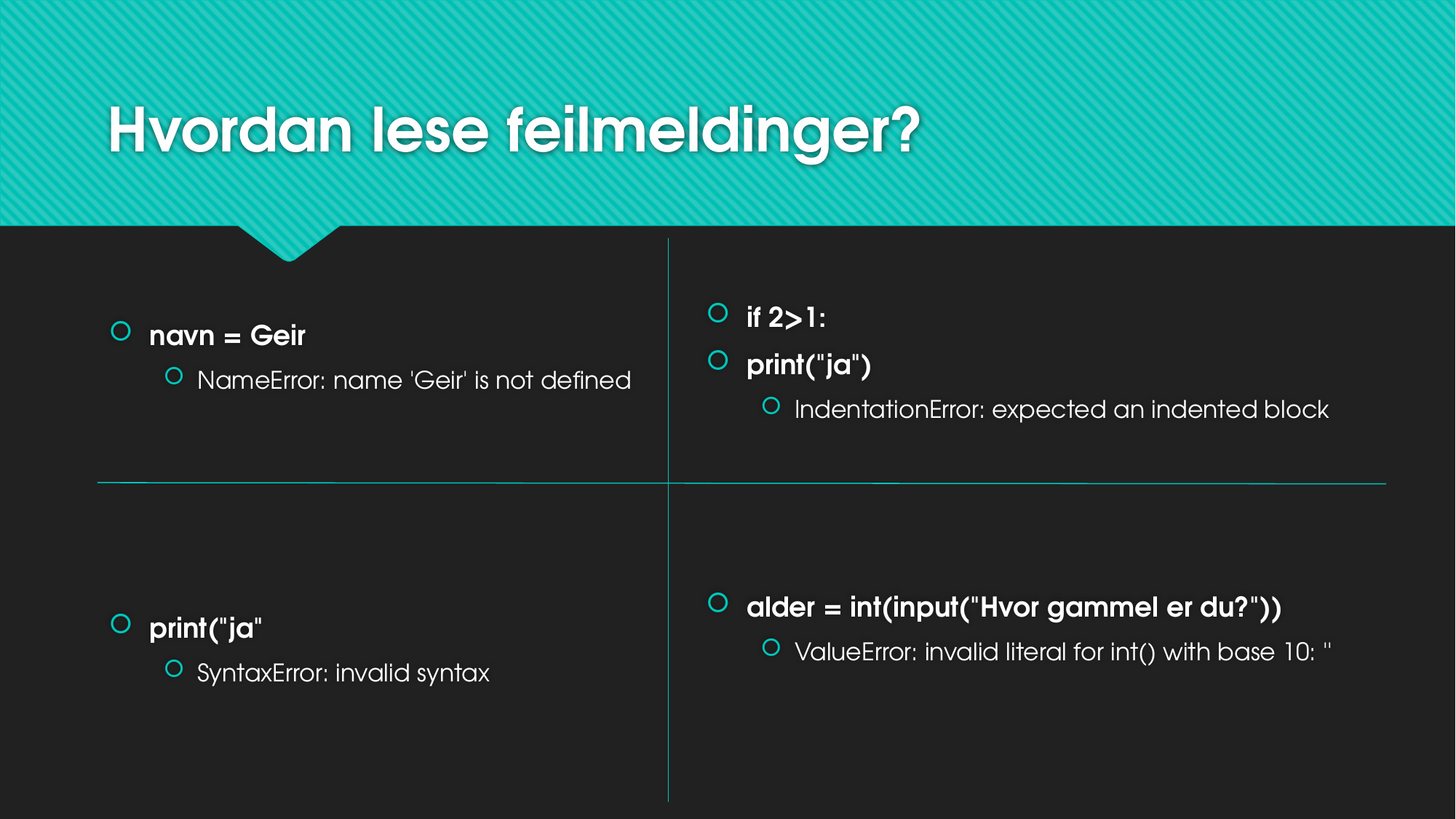

# Hvordan lese feilmeldinger?

navn = Geir
NameError: name 'Geir' is not defined

print("ja"
SyntaxError: invalid syntax

if 2>1:
print("ja")
IndentationError: expected an indented block

alder = int(input("Hvor gammel er du?"))
ValueError: invalid literal for int() with base 10: ''